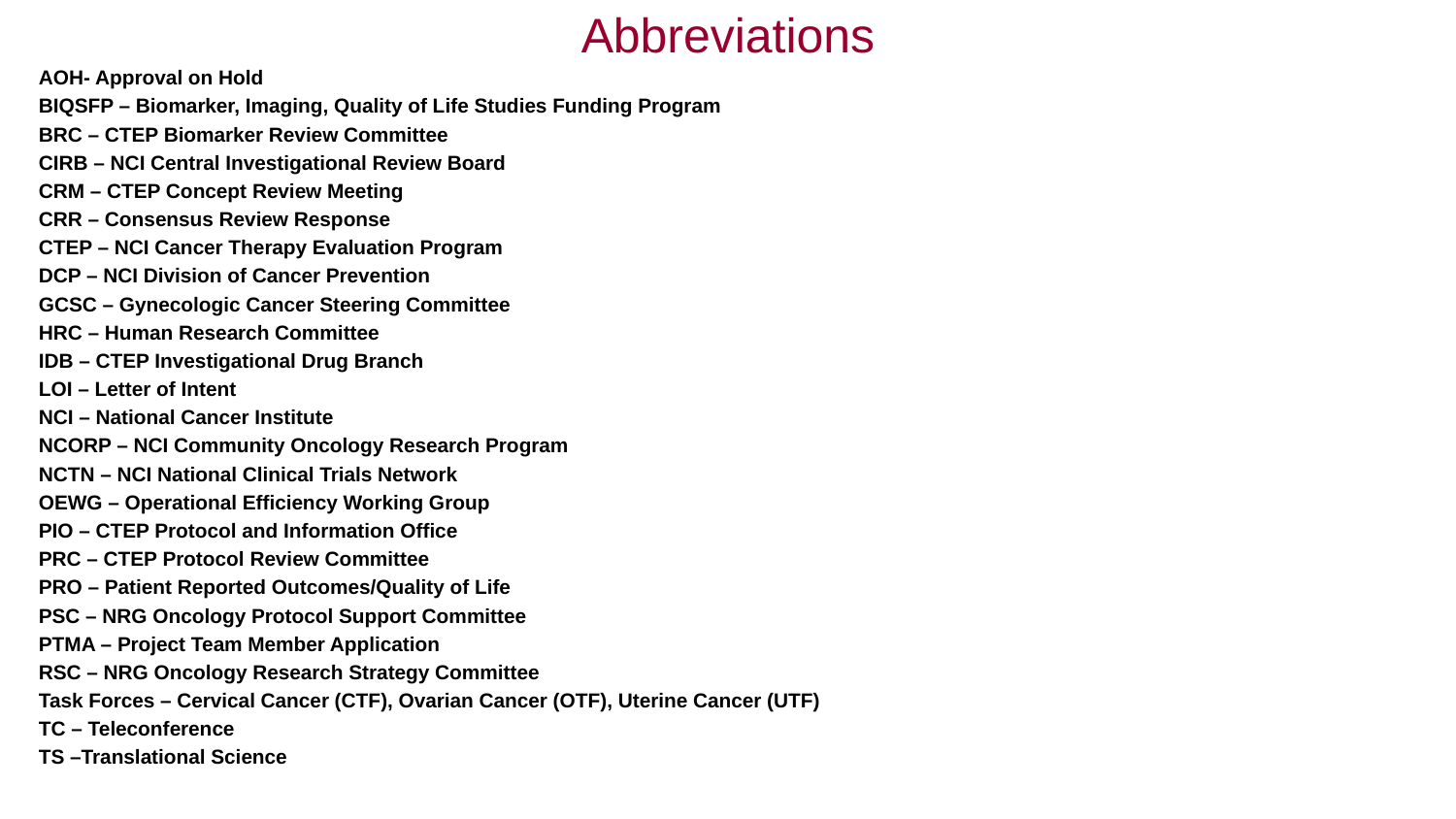

# Abbreviations
AOH- Approval on Hold
BIQSFP – Biomarker, Imaging, Quality of Life Studies Funding Program
BRC – CTEP Biomarker Review Committee
CIRB – NCI Central Investigational Review Board
CRM – CTEP Concept Review Meeting
CRR – Consensus Review Response
CTEP – NCI Cancer Therapy Evaluation Program
DCP – NCI Division of Cancer Prevention
GCSC – Gynecologic Cancer Steering Committee
HRC – Human Research Committee
IDB – CTEP Investigational Drug Branch
LOI – Letter of Intent
NCI – National Cancer Institute
NCORP – NCI Community Oncology Research Program
NCTN – NCI National Clinical Trials Network
OEWG – Operational Efficiency Working Group
PIO – CTEP Protocol and Information Office
PRC – CTEP Protocol Review Committee
PRO – Patient Reported Outcomes/Quality of Life
PSC – NRG Oncology Protocol Support Committee
PTMA – Project Team Member Application
RSC – NRG Oncology Research Strategy Committee
Task Forces – Cervical Cancer (CTF), Ovarian Cancer (OTF), Uterine Cancer (UTF)
TC – Teleconference
TS –Translational Science